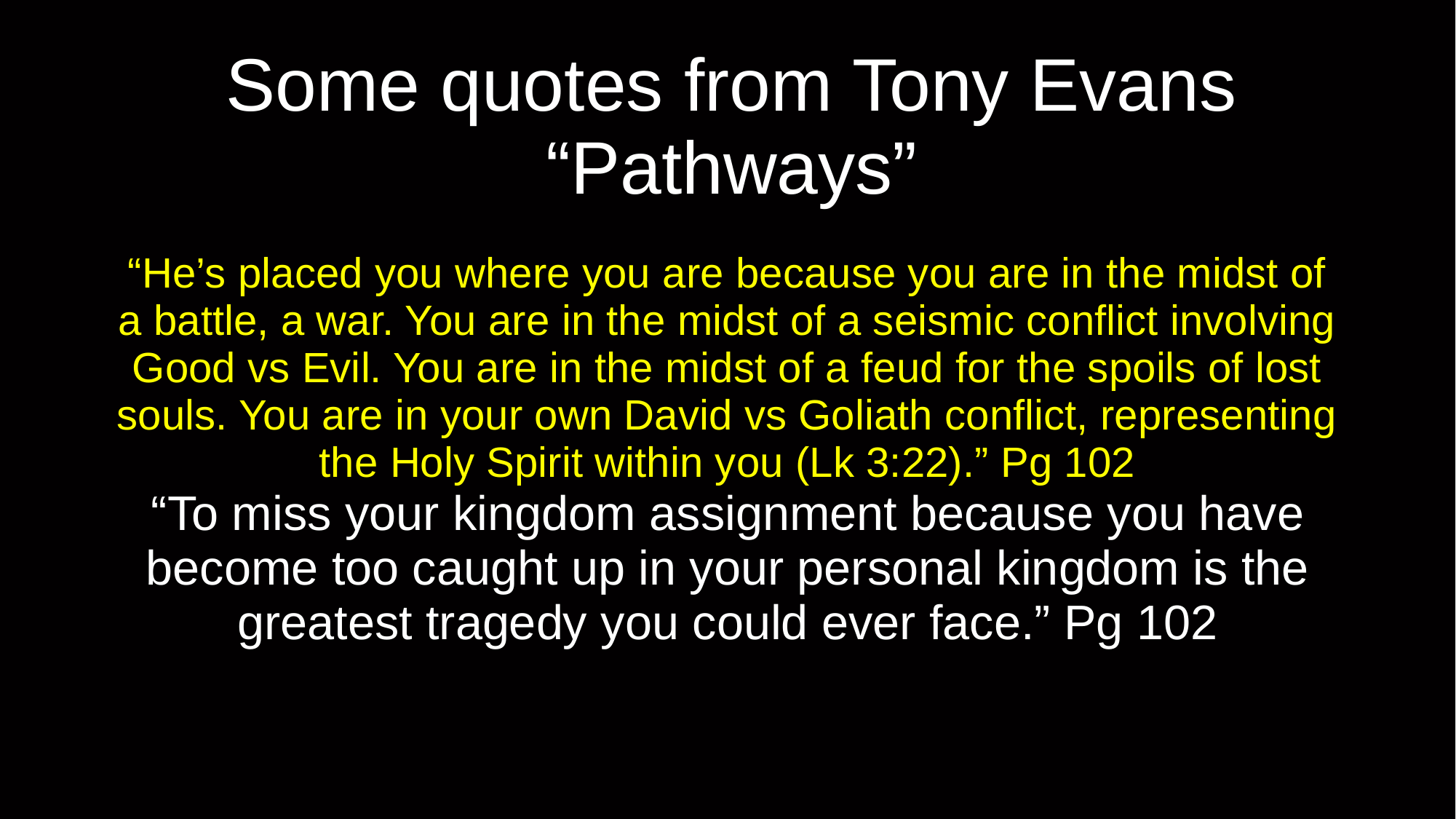

Some quotes from Tony Evans “Pathways”
# “He’s placed you where you are because you are in the midst of a battle, a war. You are in the midst of a seismic conflict involving Good vs Evil. You are in the midst of a feud for the spoils of lost souls. You are in your own David vs Goliath conflict, representing the Holy Spirit within you (Lk 3:22).” Pg 102
“To miss your kingdom assignment because you have become too caught up in your personal kingdom is the greatest tragedy you could ever face.” Pg 102